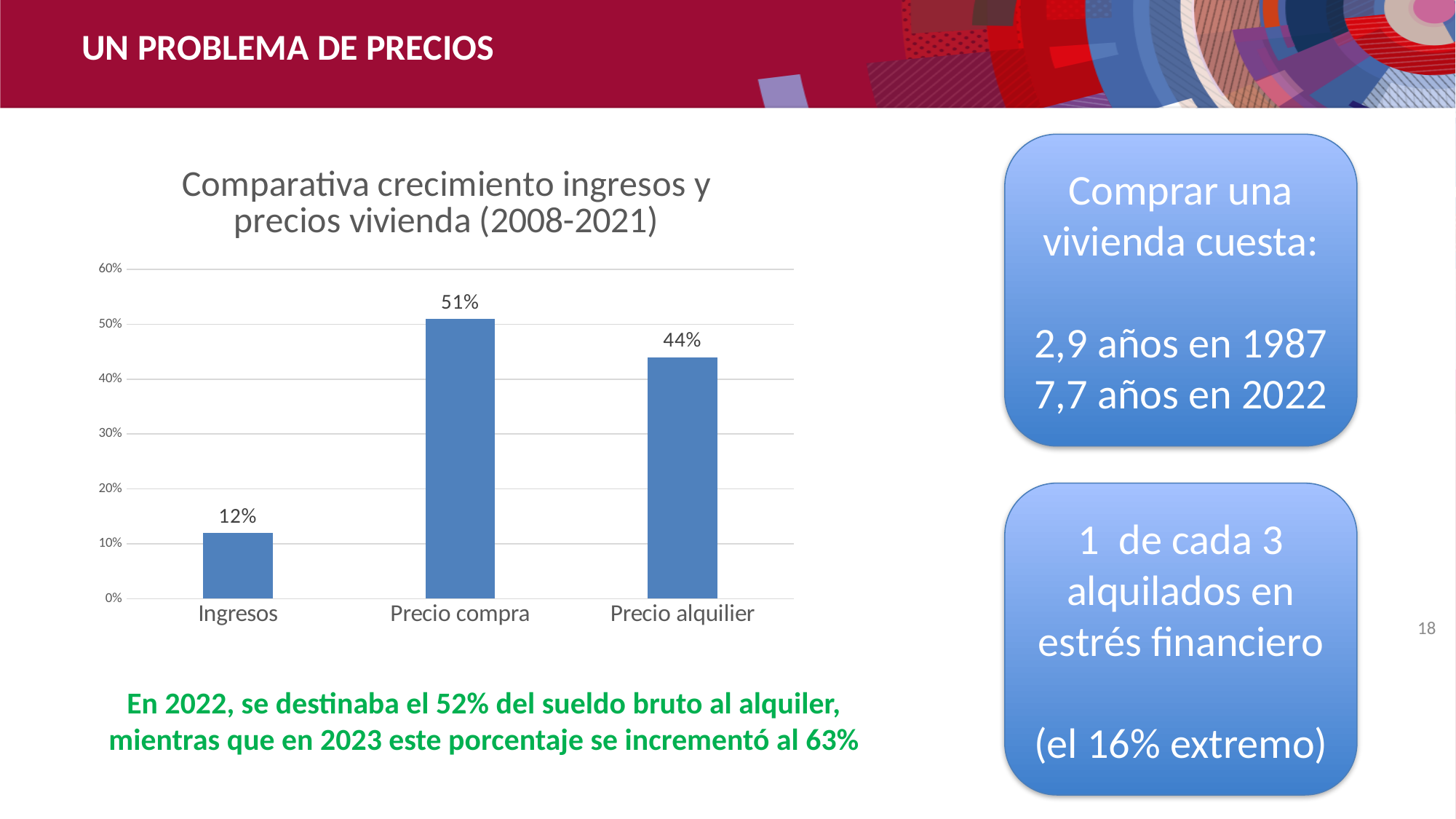

UN PROBLEMA DE PRECIOS

Comprar una vivienda cuesta:
2,9 años en 1987
7,7 años en 2022

### Chart: Comparativa crecimiento ingresos y precios vivienda (2008-2021)

| Category |  |
|---|---|
| Ingresos | 0.12 |
| Precio compra | 0.51 |
| Precio alquilier | 0.44 |
1  de cada 3 alquilados en estrés financiero
(el 16% extremo)
18
En 2022, se destinaba el 52% del sueldo bruto al alquiler, mientras que en 2023 este porcentaje se incrementó al 63%